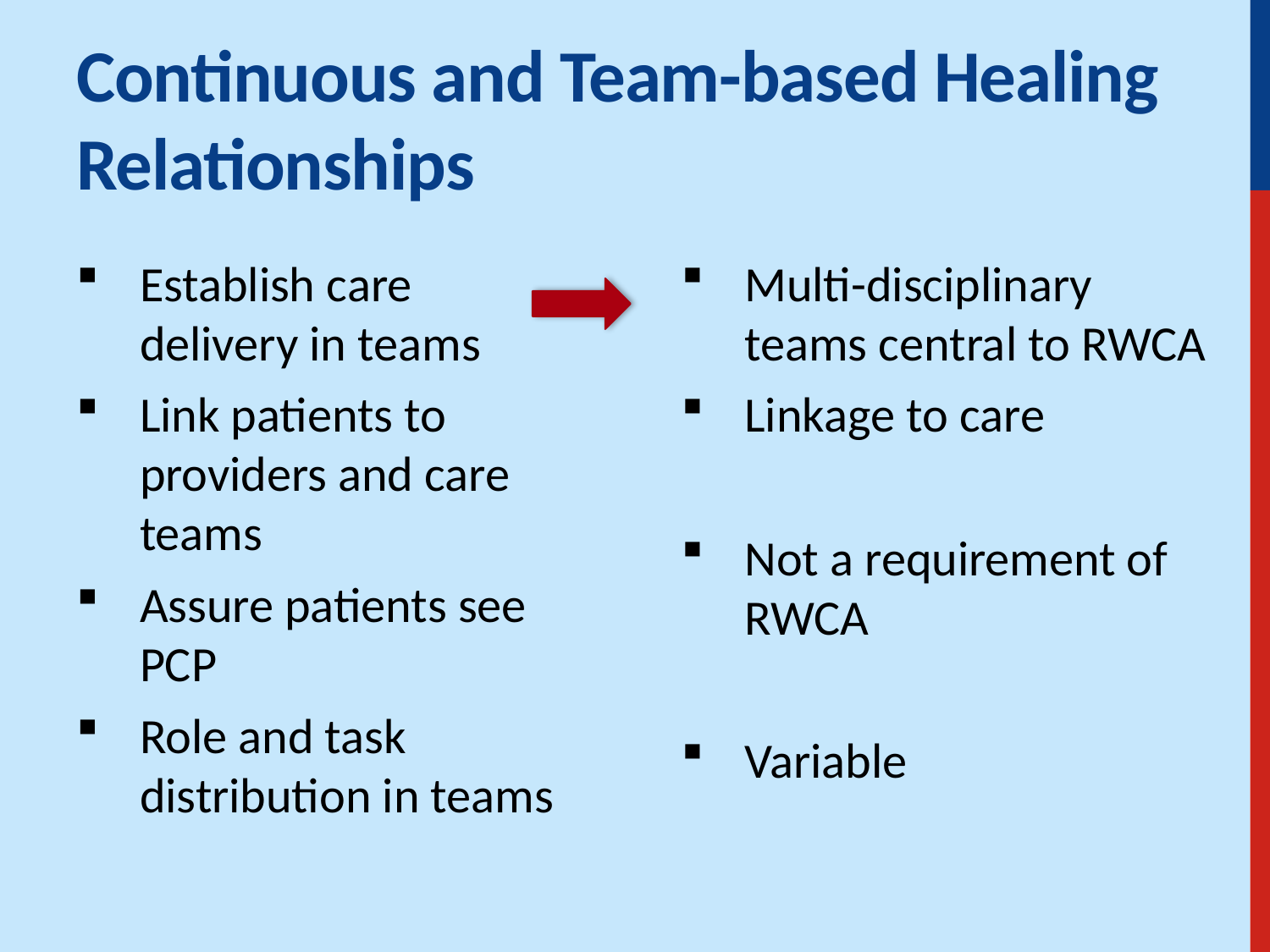

# Continuous and Team-based Healing Relationships

Establish care delivery in teams
Link patients to providers and care teams
Assure patients see PCP
Role and task distribution in teams

Multi-disciplinary teams central to RWCA
Linkage to care

Not a requirement of RWCA

Variable